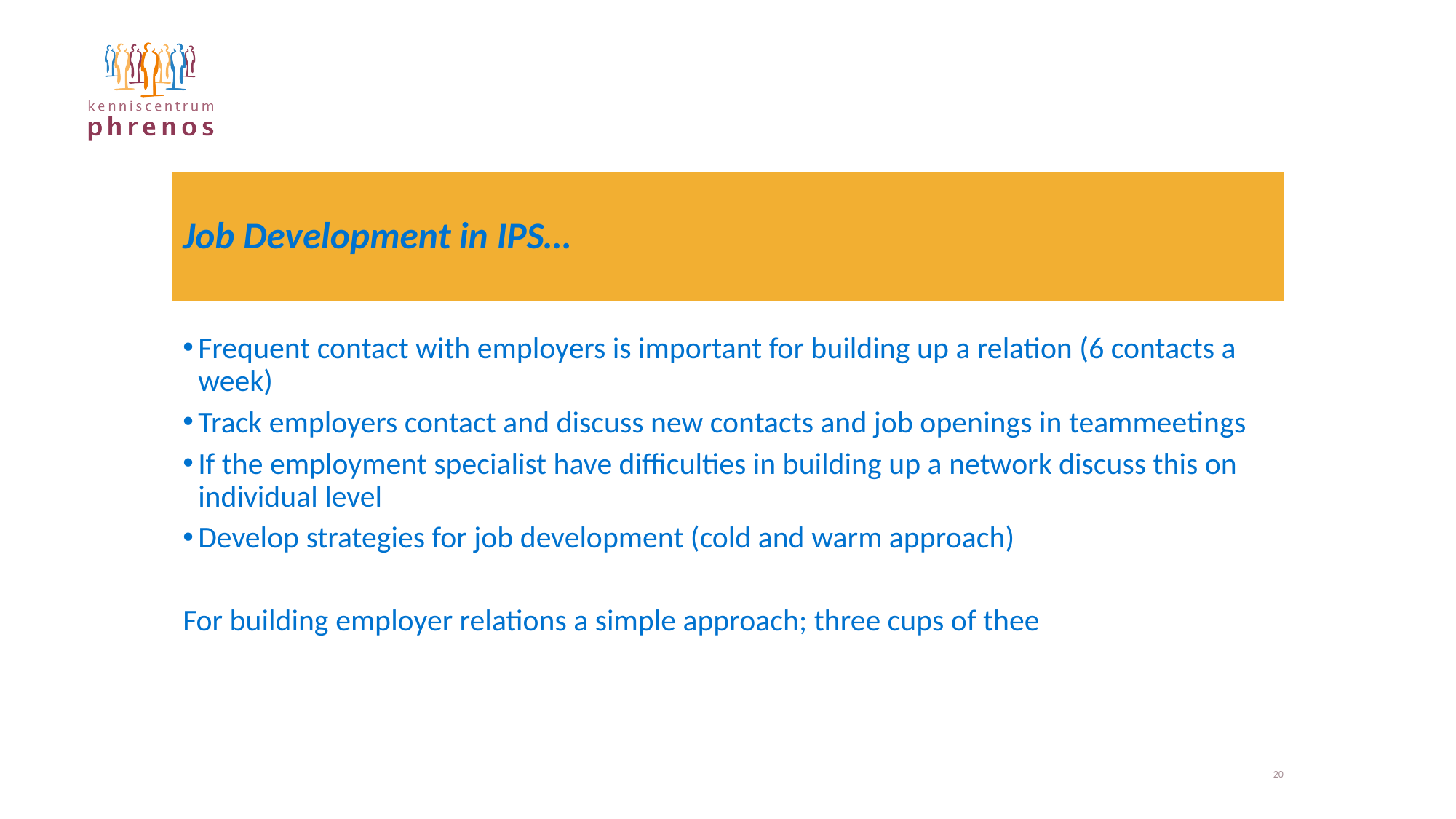

# Job Development in IPS…
Frequent contact with employers is important for building up a relation (6 contacts a week)
Track employers contact and discuss new contacts and job openings in teammeetings
If the employment specialist have difficulties in building up a network discuss this on individual level
Develop strategies for job development (cold and warm approach)

For building employer relations a simple approach; three cups of thee

20